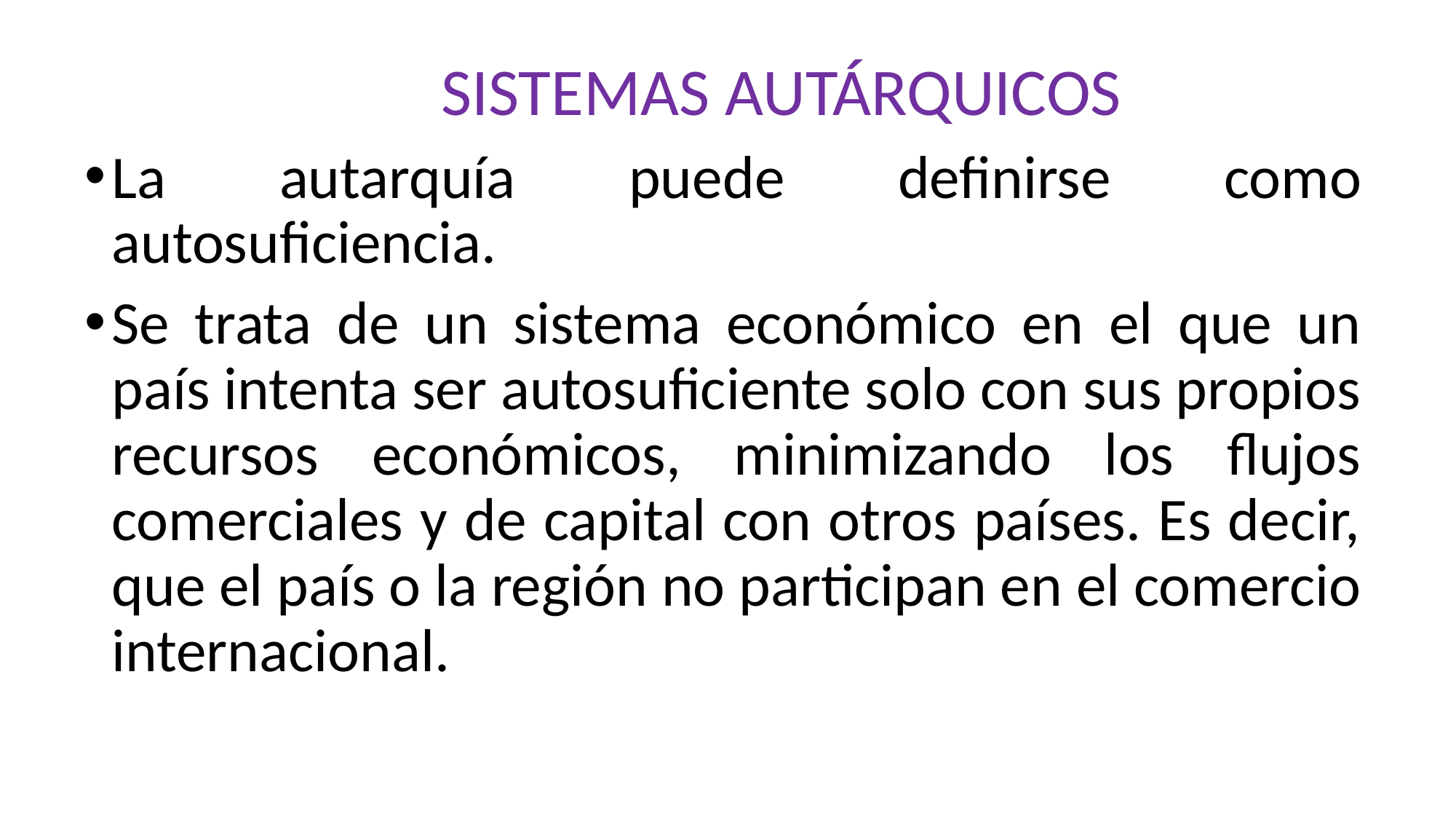

# SISTEMAS AUTÁRQUICOS
La autarquía puede definirse como autosuficiencia.
Se trata de un sistema económico en el que un país intenta ser autosuficiente solo con sus propios recursos económicos, minimizando los flujos comerciales y de capital con otros países. Es decir, que el país o la región no participan en el comercio internacional.